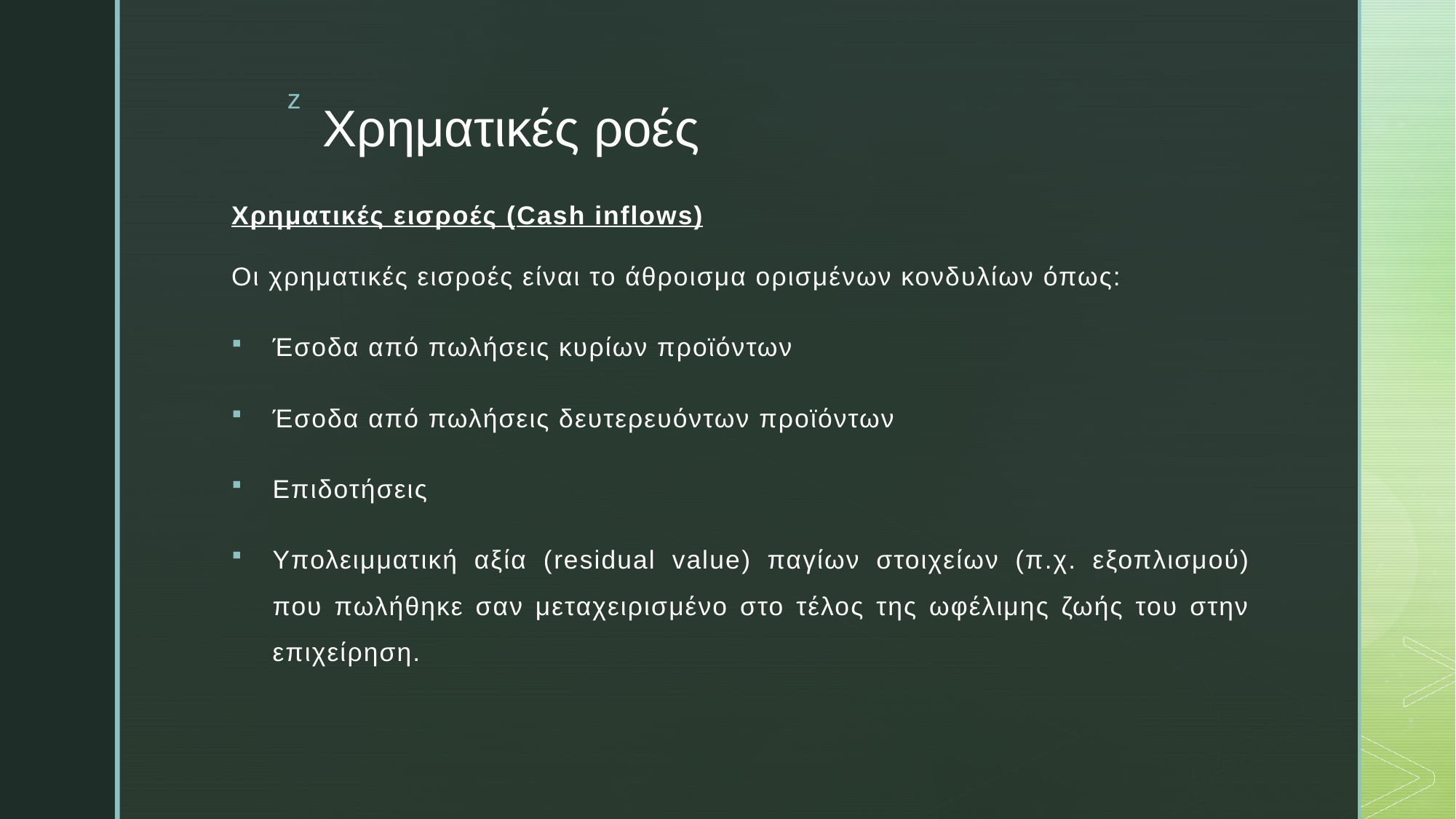

# Χρηματικές ροές
Χρηματικές εισροές (Cash inflows)
Οι χρηματικές εισροές είναι το άθροισμα ορισμένων κονδυλίων όπως:
Έσοδα από πωλήσεις κυρίων προϊόντων
Έσοδα από πωλήσεις δευτερευόντων προϊόντων
Επιδοτήσεις
Υπολειμματική αξία (residual value) παγίων στοιχείων (π.χ. εξοπλισμού) που πωλήθηκε σαν μεταχειρισμένο στο τέλος της ωφέλιμης ζωής του στην επιχείρηση.